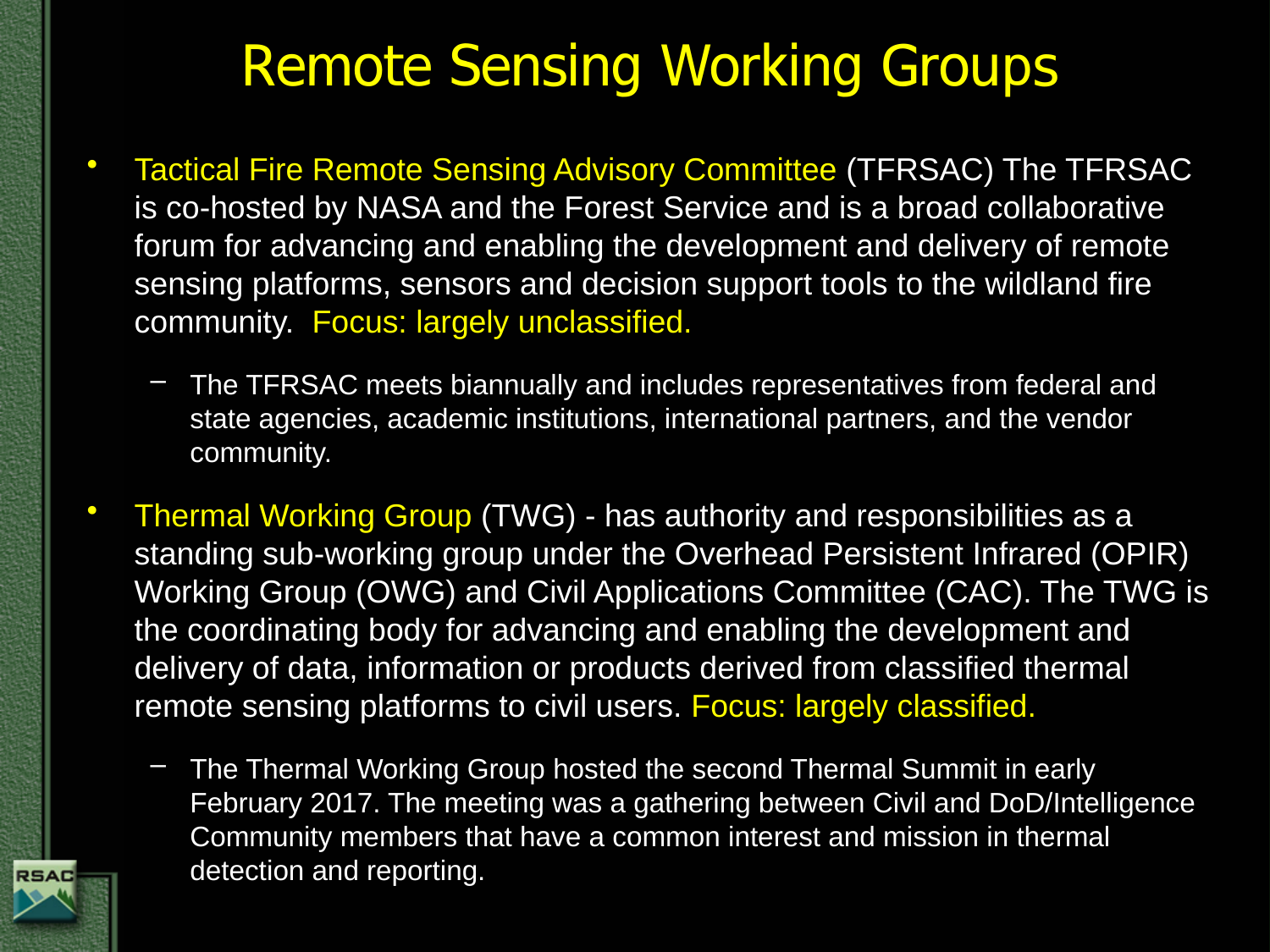

# Remote Sensing Working Groups
Tactical Fire Remote Sensing Advisory Committee (TFRSAC) The TFRSAC is co-hosted by NASA and the Forest Service and is a broad collaborative forum for advancing and enabling the development and delivery of remote sensing platforms, sensors and decision support tools to the wildland fire community.  Focus: largely unclassified.
The TFRSAC meets biannually and includes representatives from federal and state agencies, academic institutions, international partners, and the vendor community.
Thermal Working Group (TWG) - has authority and responsibilities as a standing sub-working group under the Overhead Persistent Infrared (OPIR) Working Group (OWG) and Civil Applications Committee (CAC). The TWG is the coordinating body for advancing and enabling the development and delivery of data, information or products derived from classified thermal remote sensing platforms to civil users. Focus: largely classified.
The Thermal Working Group hosted the second Thermal Summit in early February 2017. The meeting was a gathering between Civil and DoD/Intelligence Community members that have a common interest and mission in thermal detection and reporting.